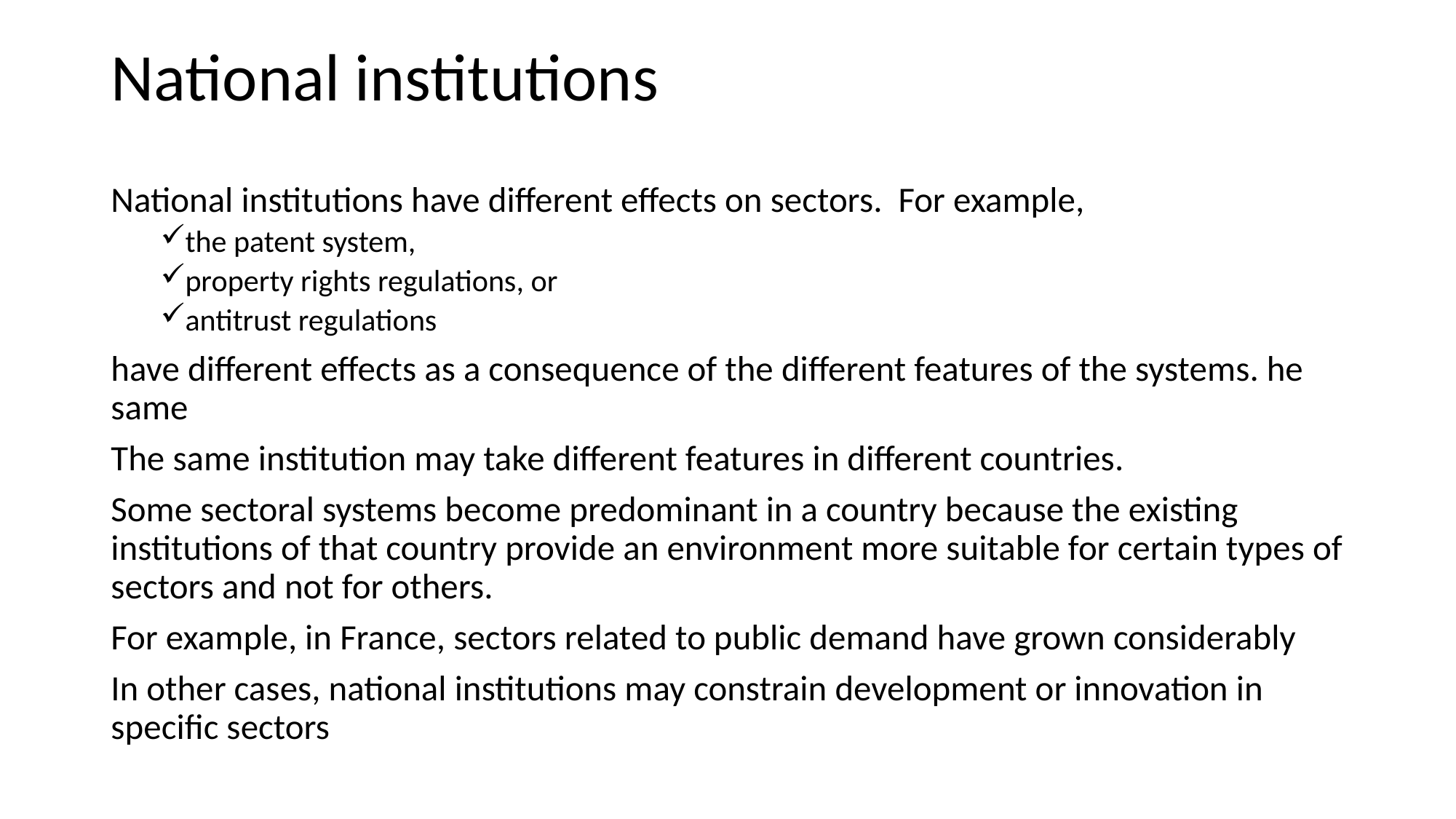

# National institutions
National institutions have different effects on sectors.  For example,
the patent system,
property rights regulations, or
antitrust regulations
have different effects as a consequence of the different features of the systems. he same
The same institution may take different features in different countries.
Some sectoral systems become predominant in a country because the existing institutions of that country provide an environment more suitable for certain types of sectors and not for others.
For example, in France, sectors related to public demand have grown considerably
In other cases, national institutions may constrain development or innovation in specific sectors